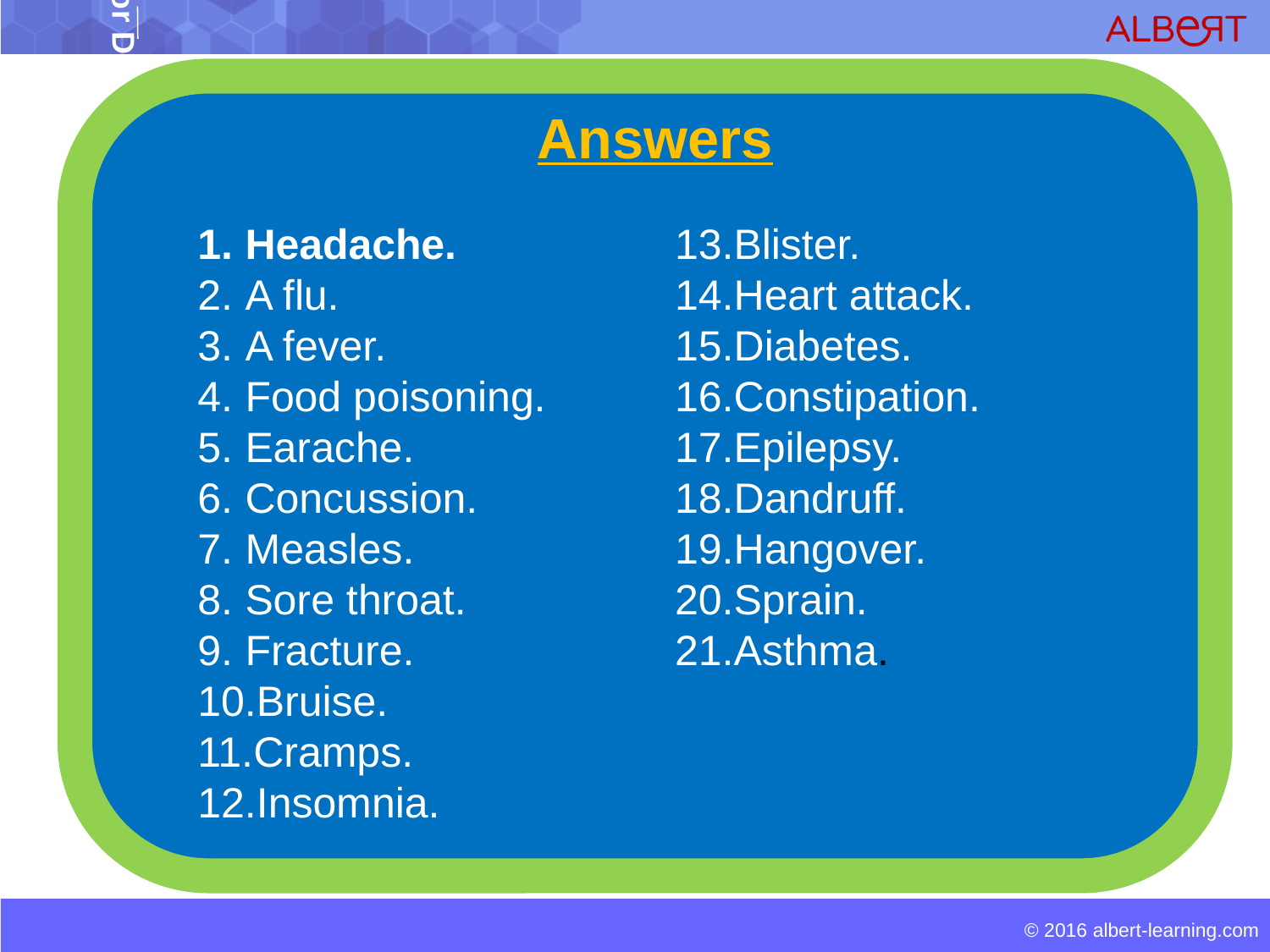

Answers
Headache.
A flu.
A fever.
Food poisoning.
Earache.
Concussion.
Measles.
Sore throat.
Fracture.
Bruise.
Cramps.
Insomnia.
Blister.
Heart attack.
Diabetes.
Constipation.
Epilepsy.
Dandruff.
Hangover.
Sprain.
Asthma.